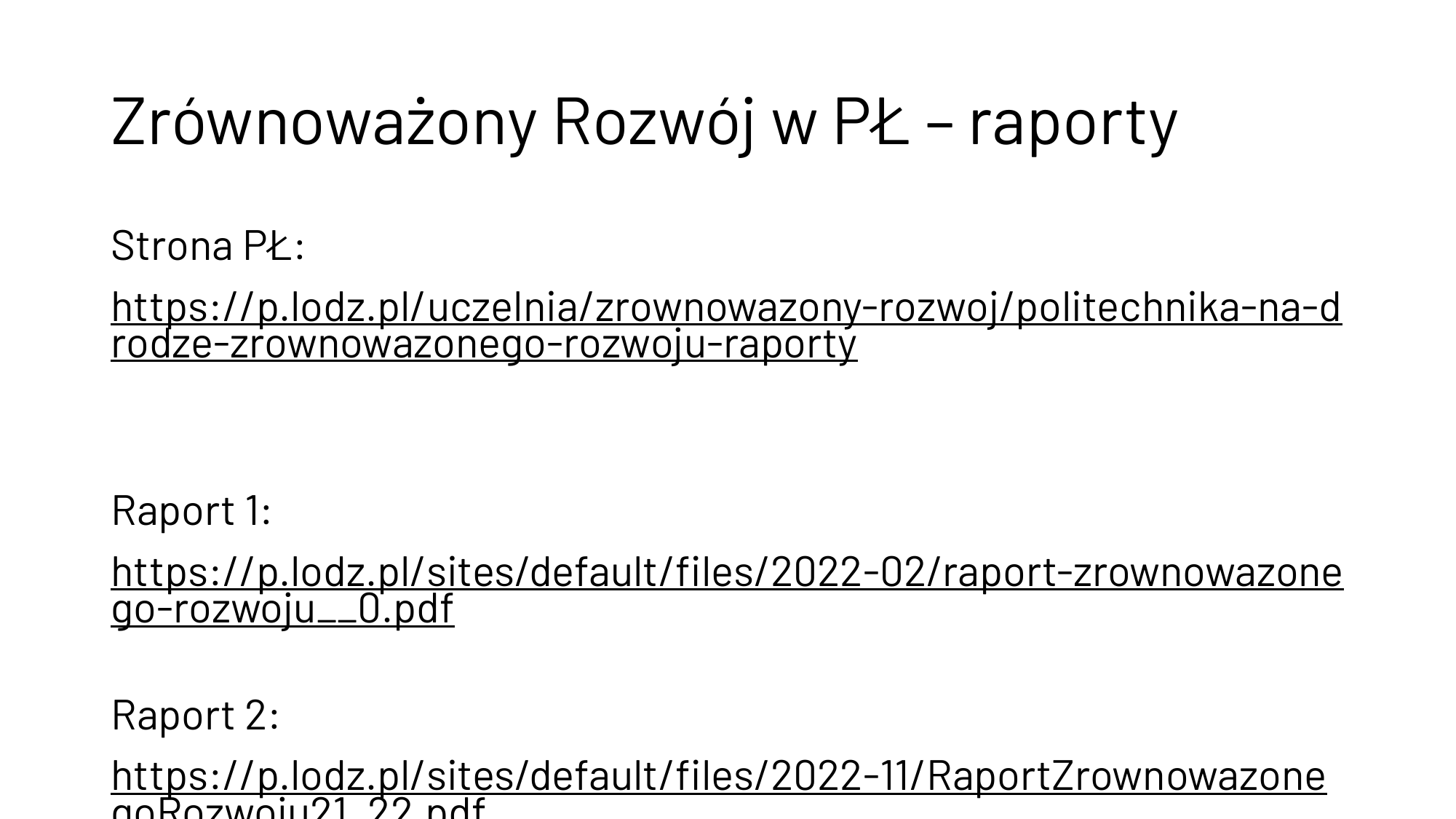

# Zrównoważony Rozwój w PŁ – raporty
Strona PŁ:
https://p.lodz.pl/uczelnia/zrownowazony-rozwoj/politechnika-na-drodze-zrownowazonego-rozwoju-raporty

Raport 1:
https://p.lodz.pl/sites/default/files/2022-02/raport-zrownowazonego-rozwoju__0.pdf
Raport 2:
https://p.lodz.pl/sites/default/files/2022-11/RaportZrownowazonegoRozwoju21_22.pdf